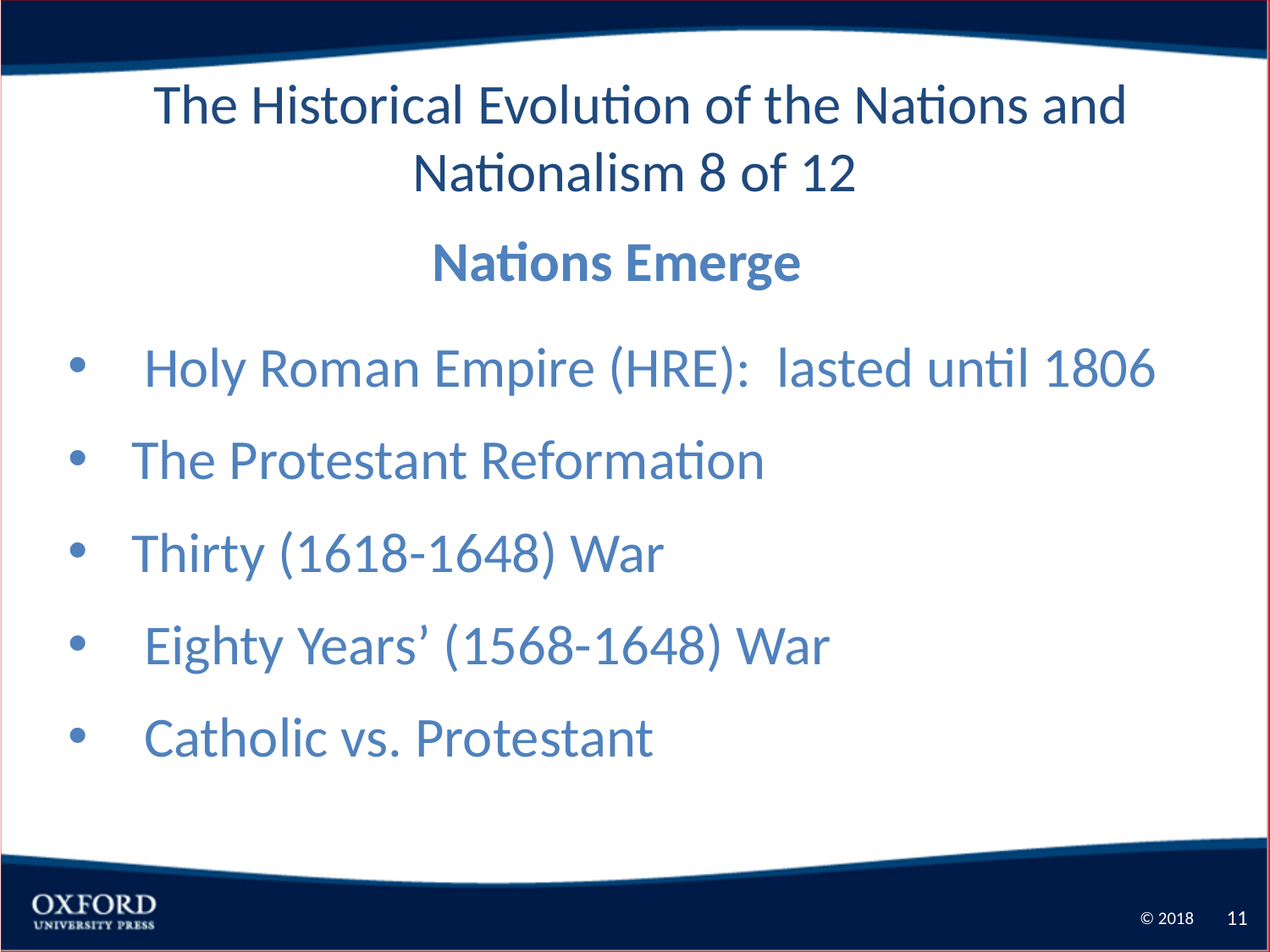

The Historical Evolution of the Nations and Nationalism 8 of 12
Nations Emerge

 Holy Roman Empire (HRE):  lasted until 1806
The Protestant Reformation
Thirty (1618-1648) War
 Eighty Years’ (1568-1648) War
 Catholic vs. Protestant